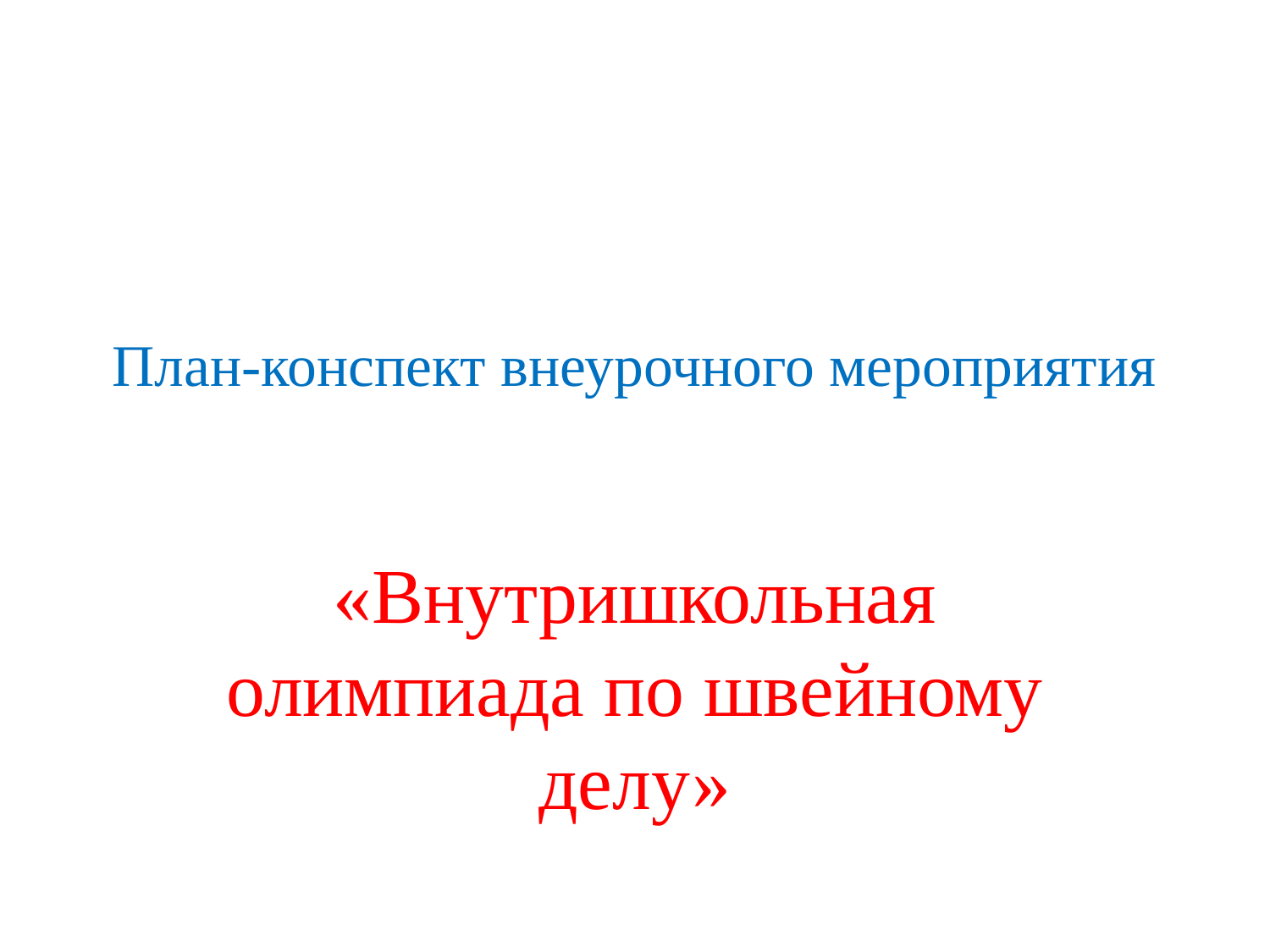

# План-конспект внеурочного мероприятия
«Внутришкольная олимпиада по швейному делу»